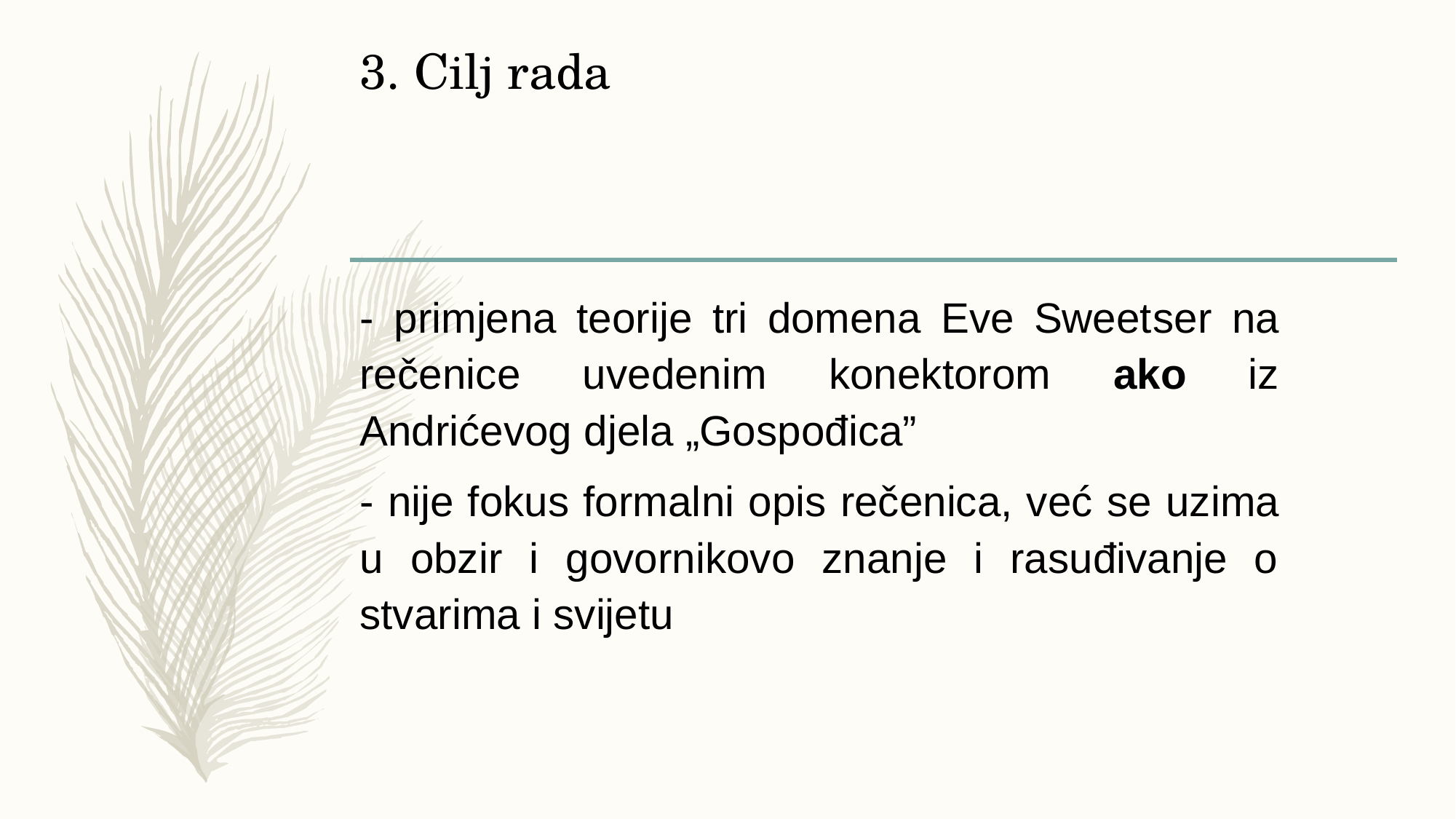

# 3. Cilj rada
- primjena teorije tri domena Eve Sweetser na rečenice uvedenim konektorom ako iz Andrićevog djela „Gospođica”
- nije fokus formalni opis rečenica, već se uzima u obzir i govornikovo znanje i rasuđivanje o stvarima i svijetu